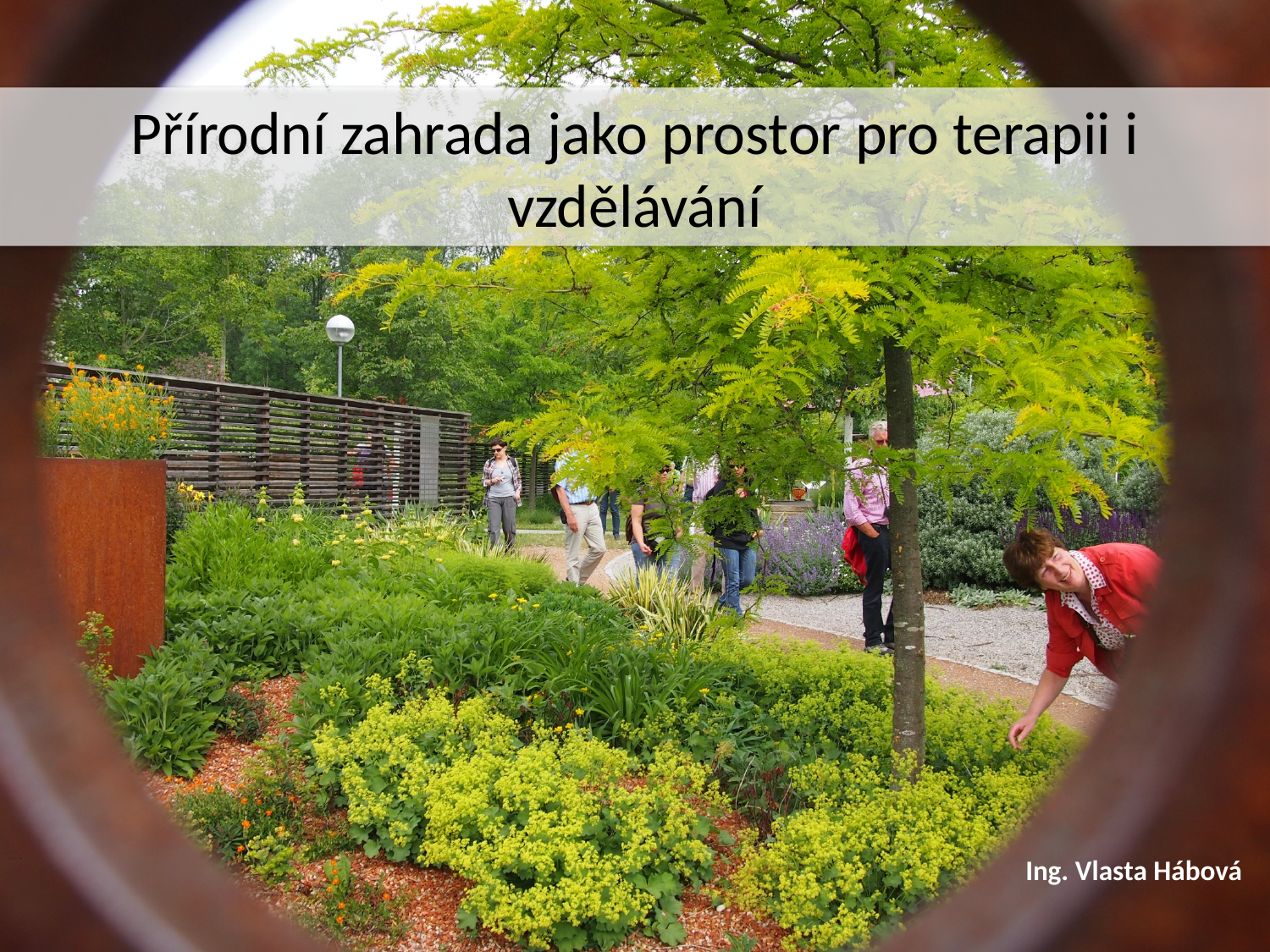

# Přírodní zahrada jako prostor pro terapii i vzdělávání
Ing. Vlasta Hábová